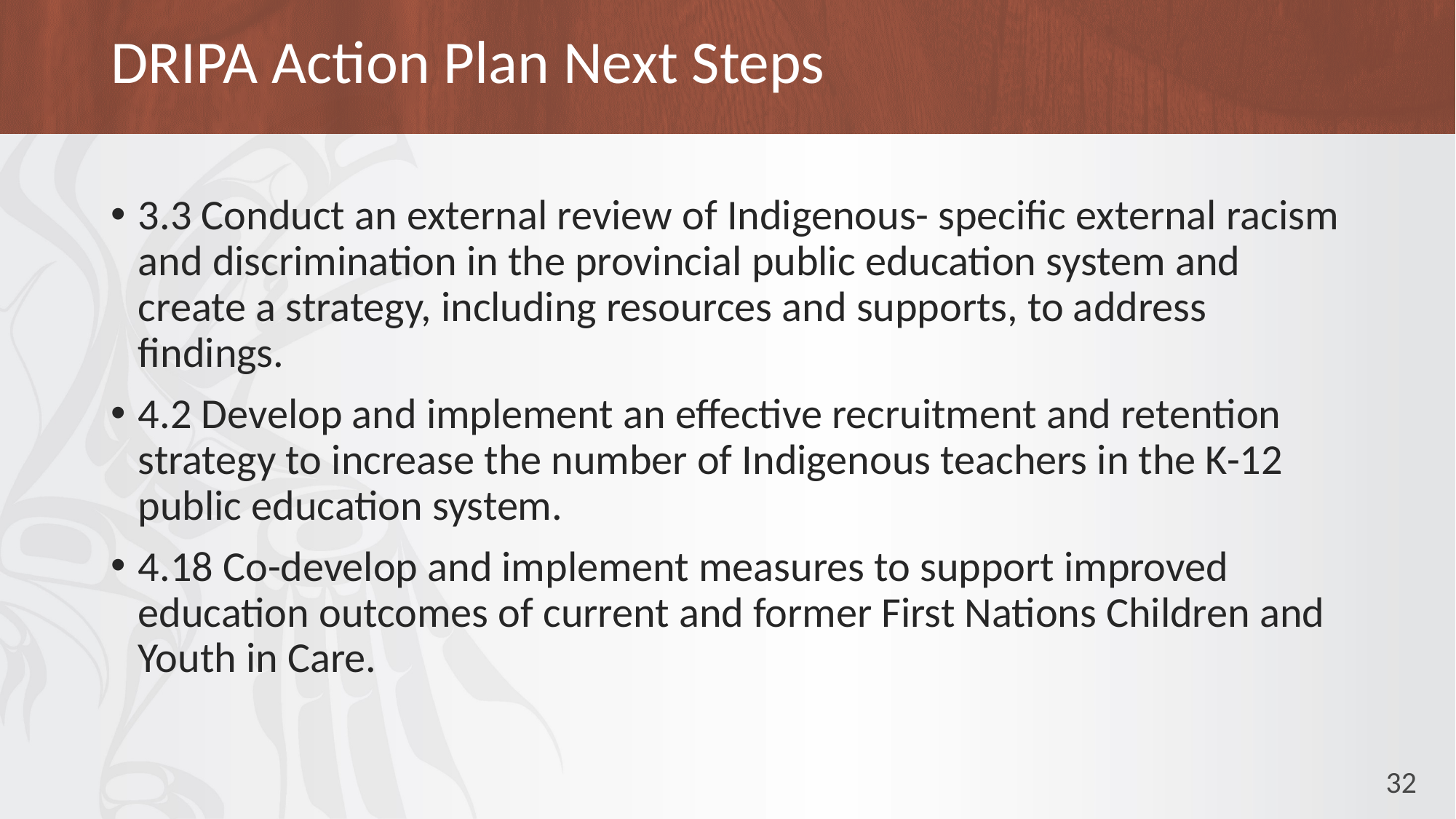

# DRIPA Action Plan Next Steps
3.3 Conduct an external review of Indigenous- specific external racism and discrimination in the provincial public education system and create a strategy, including resources and supports, to address findings.
4.2 Develop and implement an effective recruitment and retention strategy to increase the number of Indigenous teachers in the K-12 public education system.
4.18 Co-develop and implement measures to support improved education outcomes of current and former First Nations Children and Youth in Care.
32